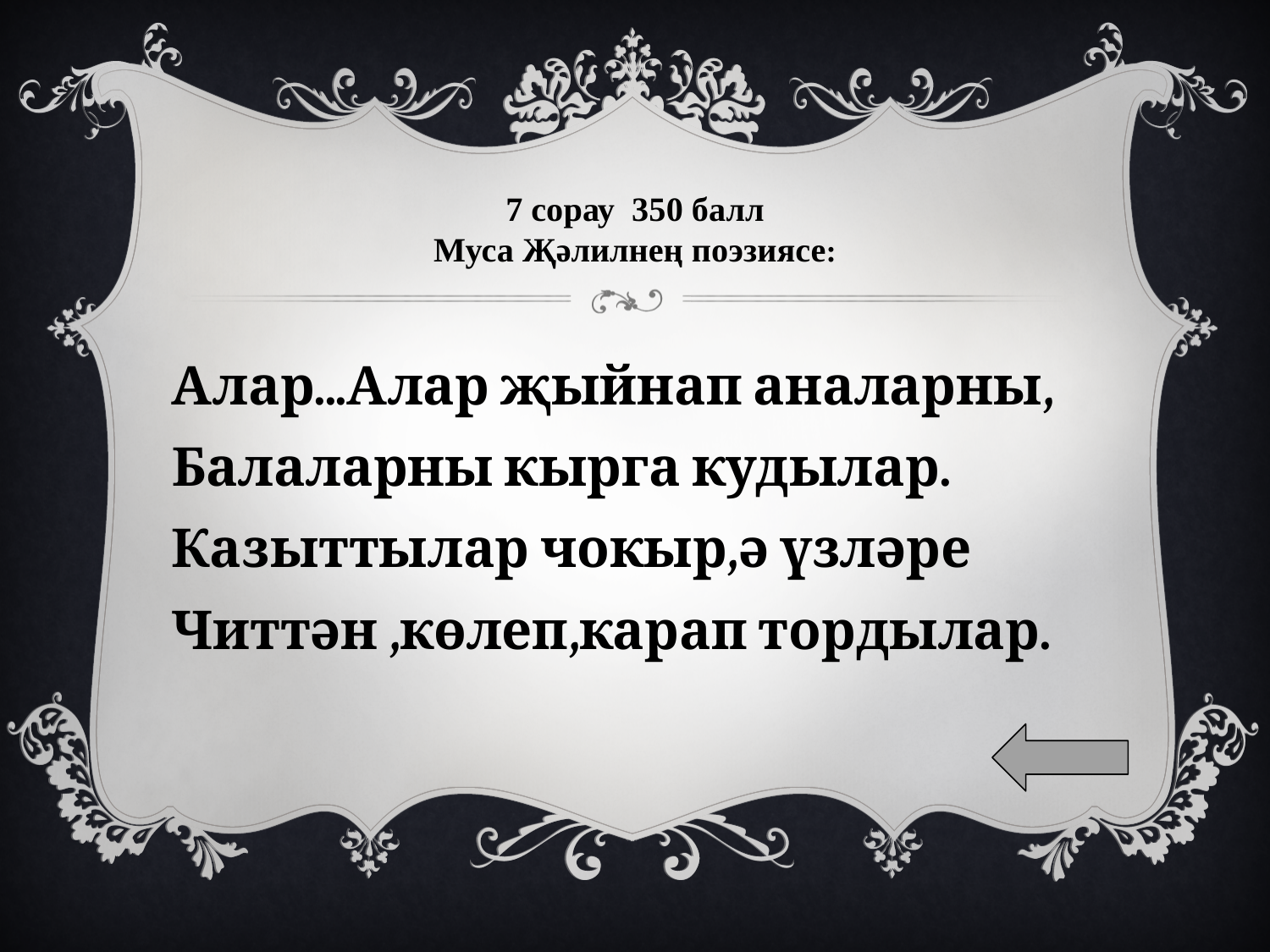

# 7 сорау  350 балл Муса Җәлилнең поэзиясе:
Алар...Алар җыйнап аналарны,
Балаларны кырга кудылар.
Казыттылар чокыр,ә үзләре
Читтән ,көлеп,карап тордылар.